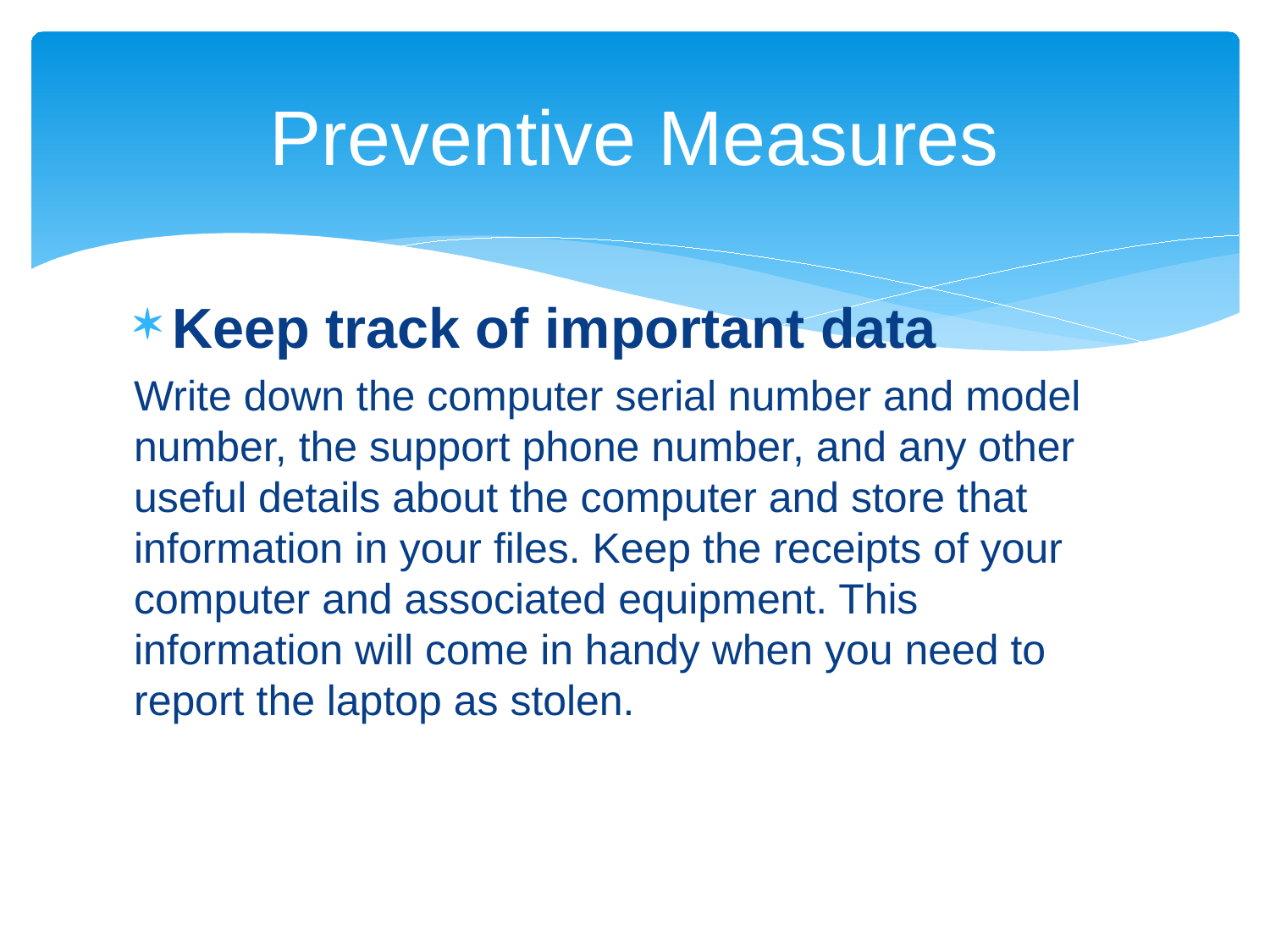

# Preventive Measures
Keep track of important data
Write down the computer serial number and model number, the support phone number, and any other useful details about the computer and store that information in your files. Keep the receipts of your computer and associated equipment. This information will come in handy when you need to report the laptop as stolen.